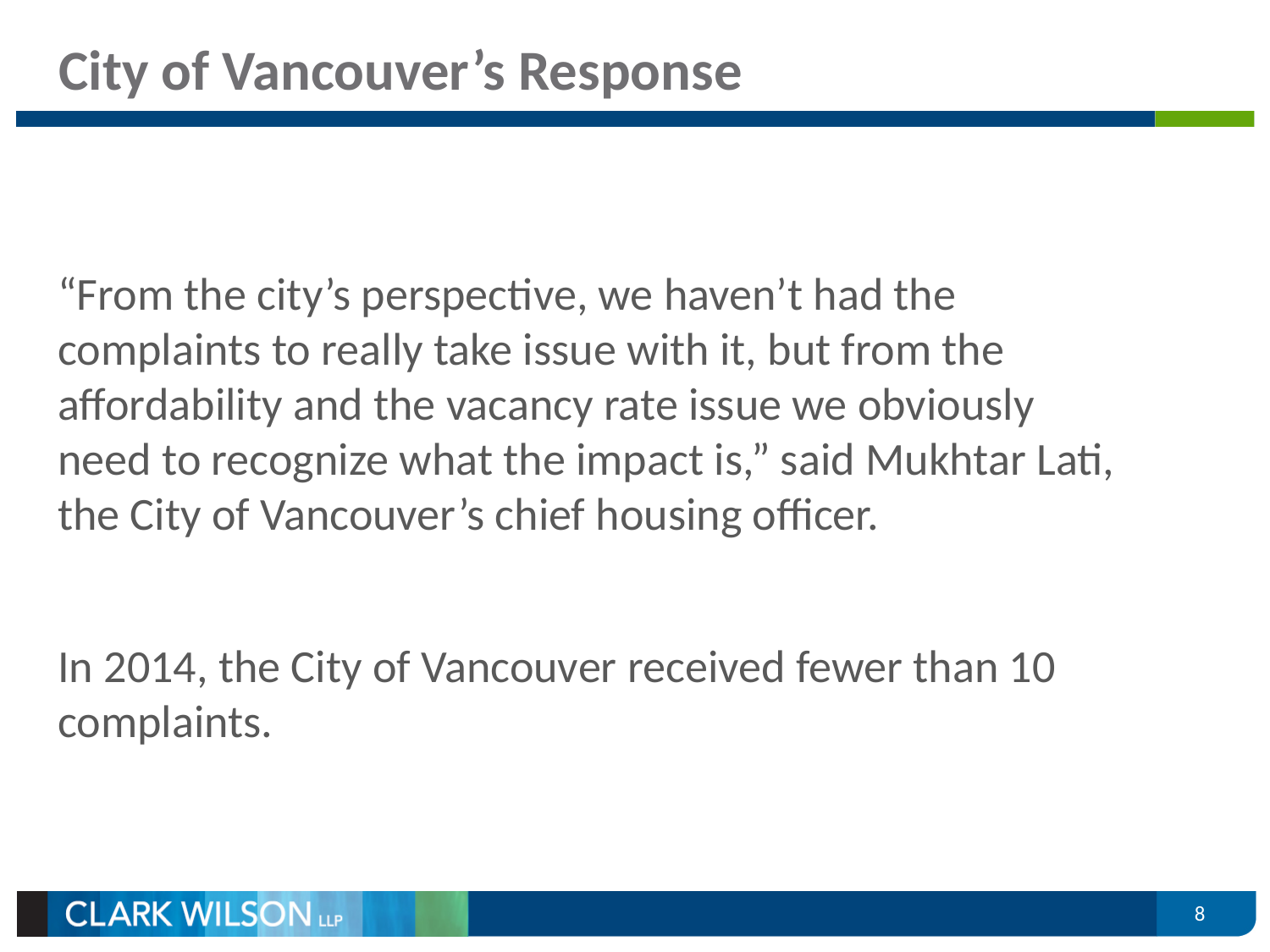

# City of Vancouver’s Response

“From the city’s perspective, we haven’t had the complaints to really take issue with it, but from the affordability and the vacancy rate issue we obviously need to recognize what the impact is,” said Mukhtar Lati, the City of Vancouver’s chief housing officer.

In 2014, the City of Vancouver received fewer than 10 complaints.
8